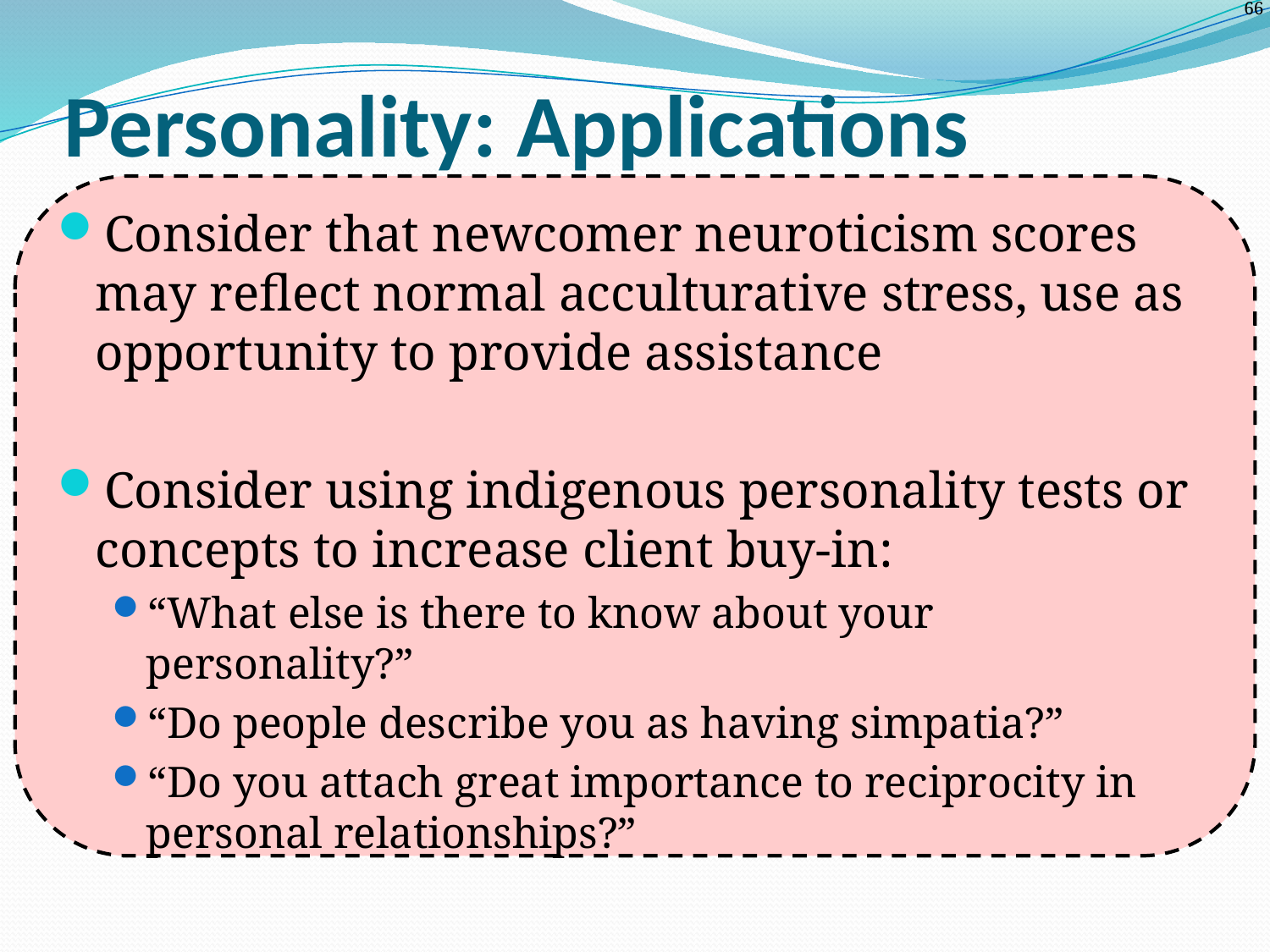

# Personality: Applications

Consider that newcomer neuroticism scores may reflect normal acculturative stress, use as opportunity to provide assistance

Consider using indigenous personality tests or concepts to increase client buy-in:
“What else is there to know about your personality?”
“Do people describe you as having simpatia?”
“Do you attach great importance to reciprocity in personal relationships?”